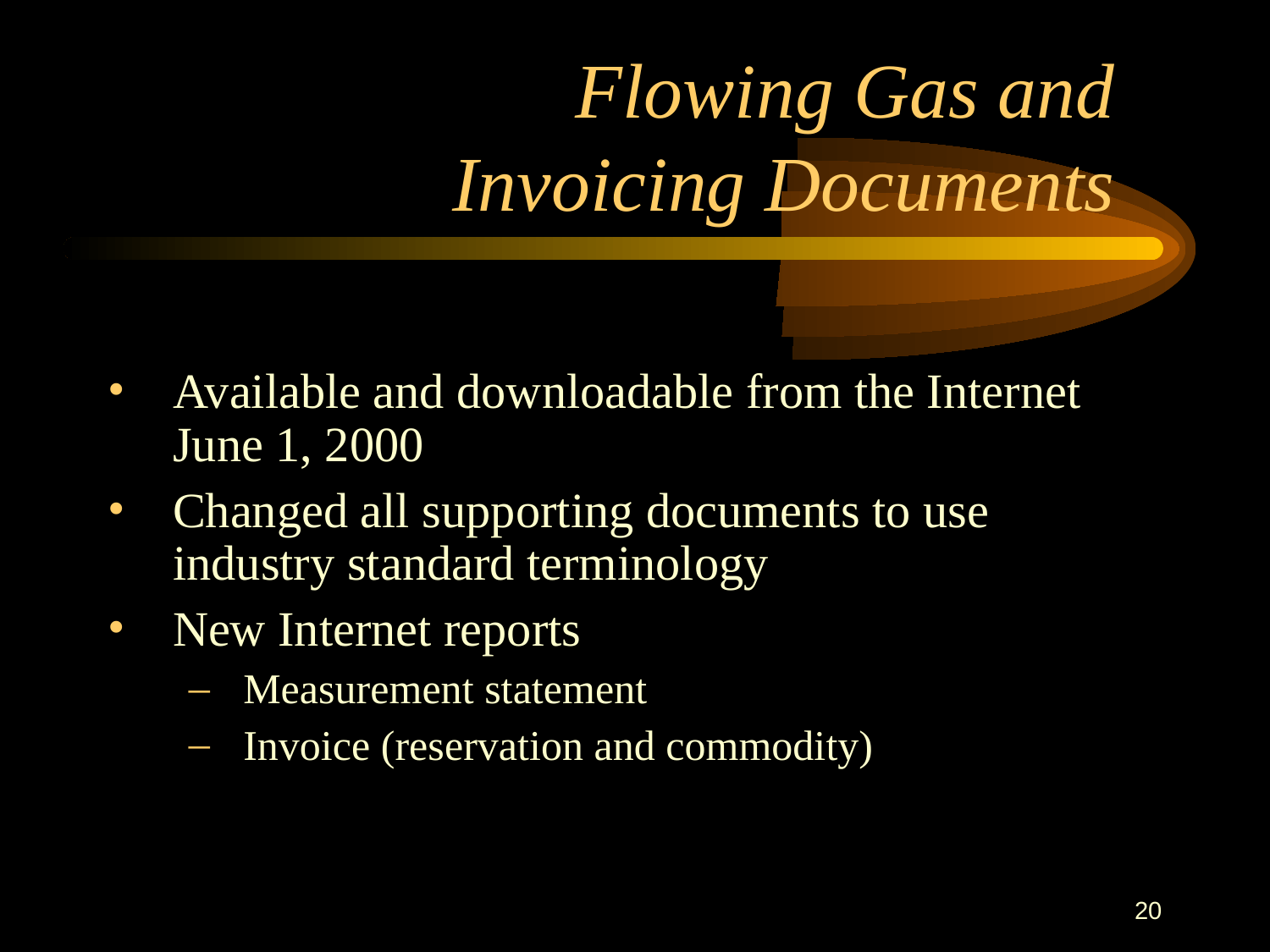

20
# Flowing Gas and Invoicing Documents
Available and downloadable from the Internet June 1, 2000
Changed all supporting documents to use industry standard terminology
New Internet reports
Measurement statement
Invoice (reservation and commodity)